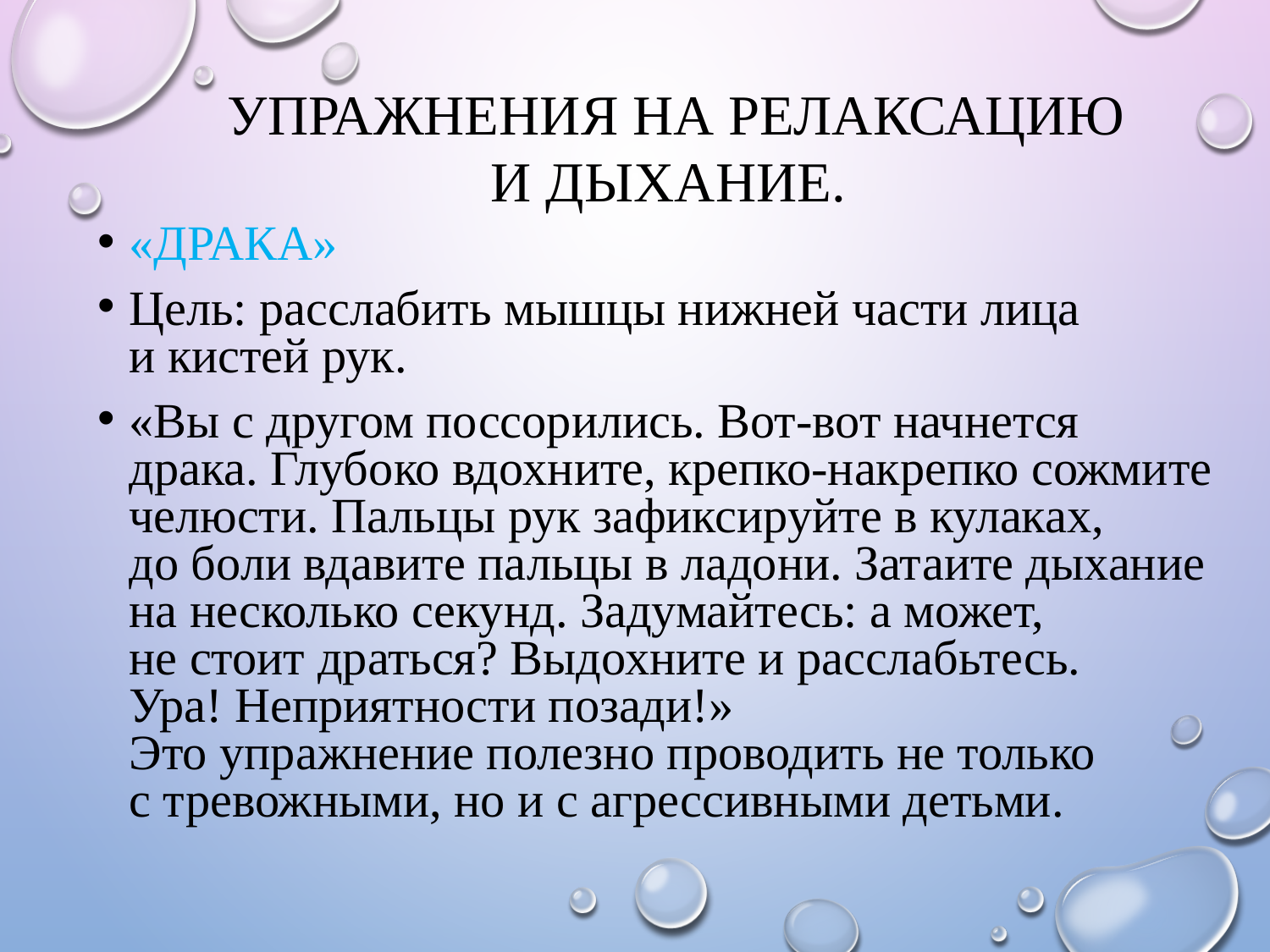

# Упражнения на релаксацию и дыхание.
«ДРАКА»
Цель: расслабить мышцы нижней части лица и кистей рук.
«Вы с другом поссорились. Вот-вот начнется драка. Глубоко вдохните, крепко-накрепко сожмите челюсти. Пальцы рук зафиксируйте в кулаках, до боли вдавите пальцы в ладони. Затаите дыхание на несколько секунд. Задумайтесь: а может, не стоит драться? Выдохните и расслабьтесь. Ура! Неприятности позади!»
Это упражнение полезно проводить не только с тревожными, но и с агрессивными детьми.